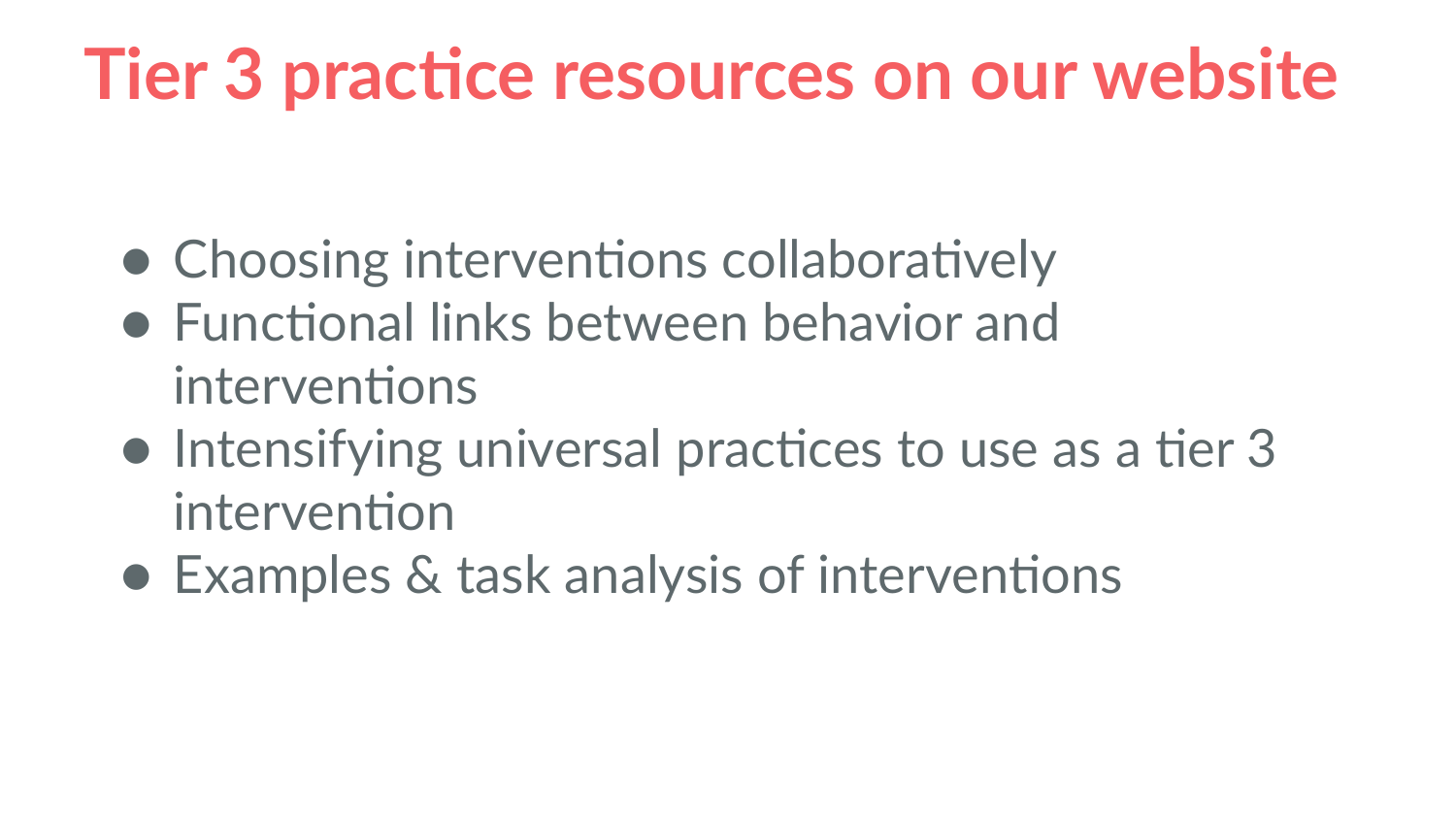

# Tier 3 practice resources on our website
Choosing interventions collaboratively
Functional links between behavior and interventions
Intensifying universal practices to use as a tier 3 intervention
Examples & task analysis of interventions